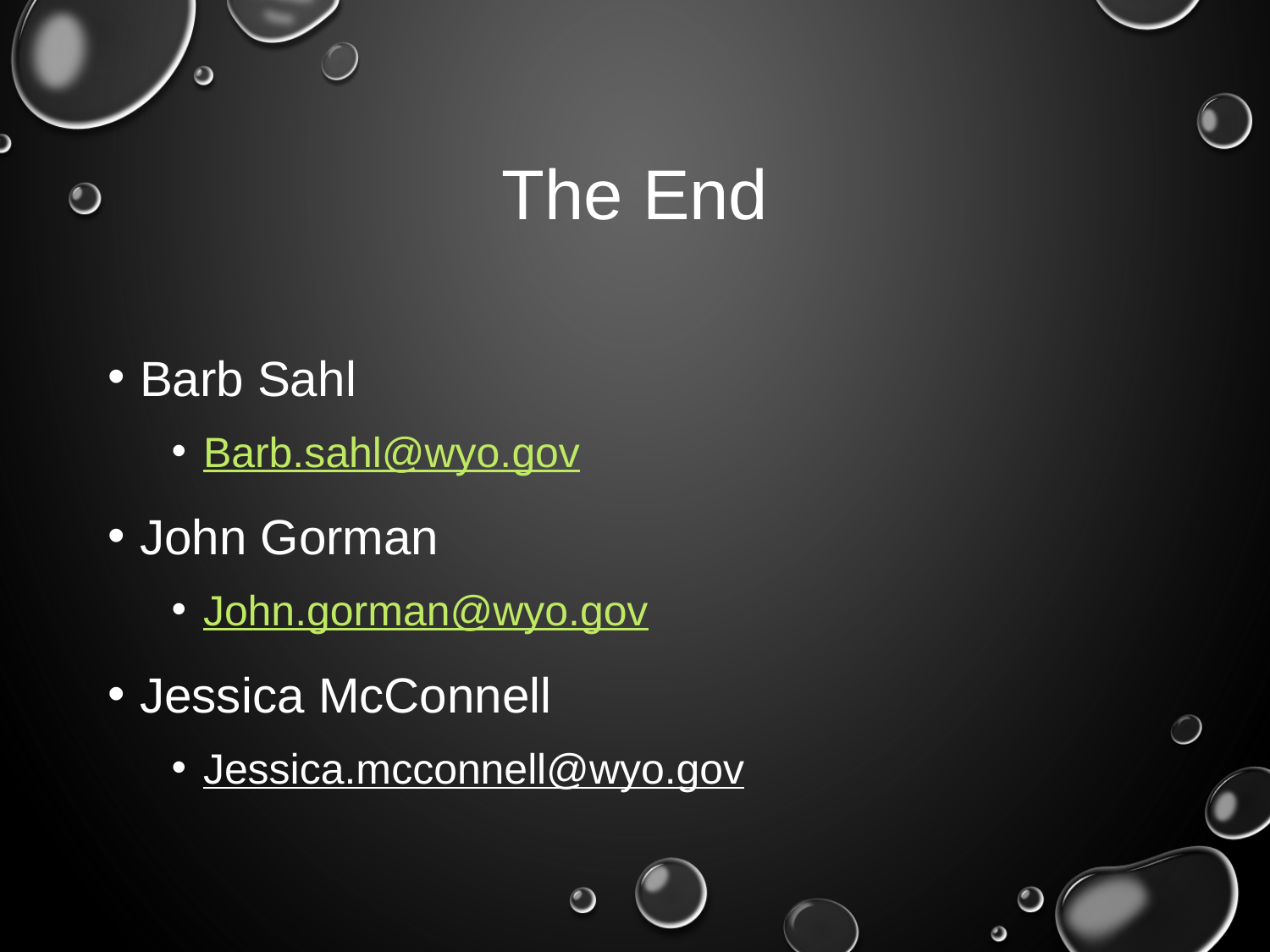

# The End
Barb Sahl
Barb.sahl@wyo.gov
John Gorman
John.gorman@wyo.gov
Jessica McConnell
Jessica.mcconnell@wyo.gov